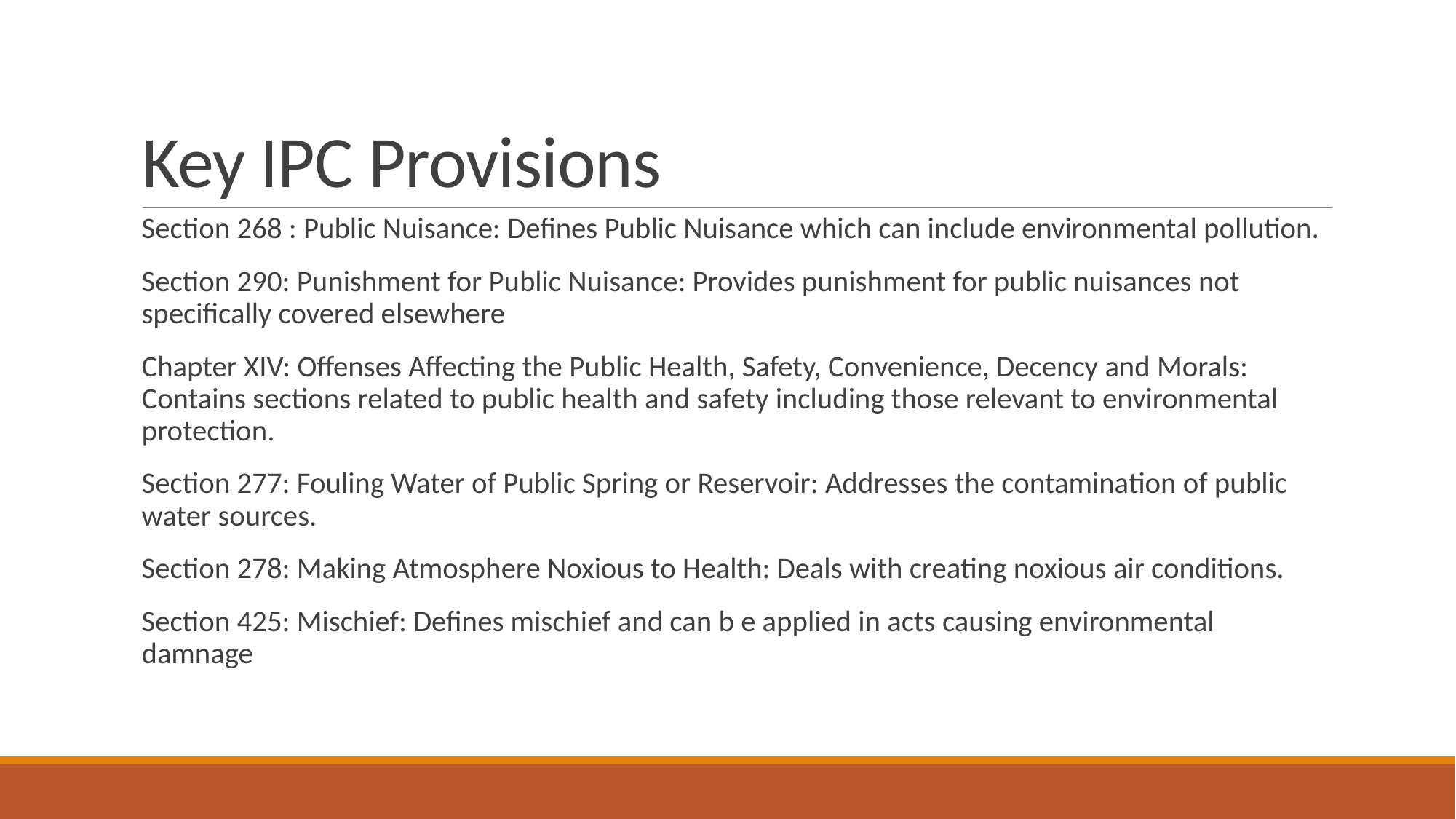

# Key IPC Provisions
Section 268 : Public Nuisance: Defines Public Nuisance which can include environmental pollution.
Section 290: Punishment for Public Nuisance: Provides punishment for public nuisances not specifically covered elsewhere
Chapter XIV: Offenses Affecting the Public Health, Safety, Convenience, Decency and Morals: Contains sections related to public health and safety including those relevant to environmental protection.
Section 277: Fouling Water of Public Spring or Reservoir: Addresses the contamination of public water sources.
Section 278: Making Atmosphere Noxious to Health: Deals with creating noxious air conditions.
Section 425: Mischief: Defines mischief and can b e applied in acts causing environmental damnage